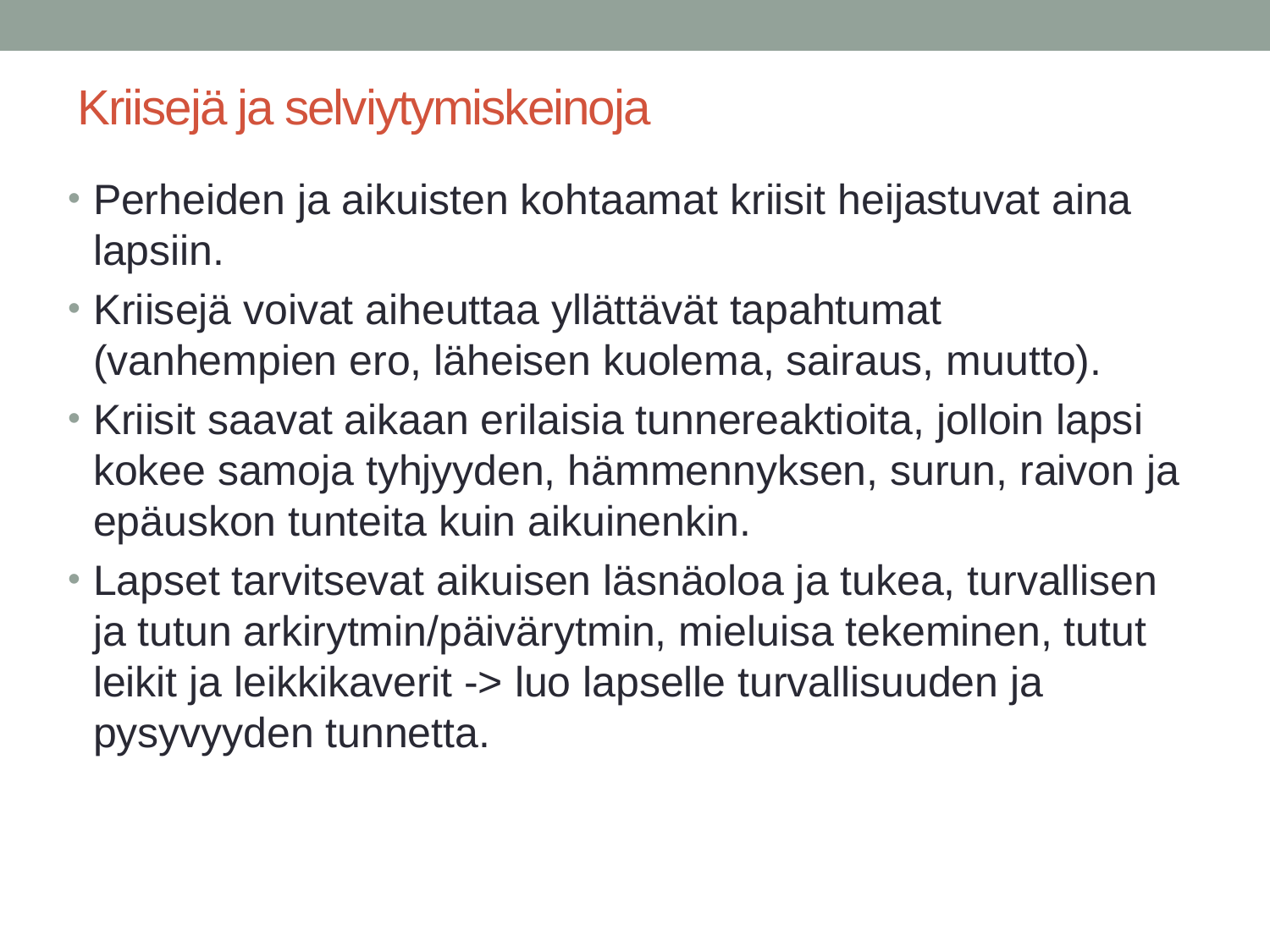

# Kriisejä ja selviytymiskeinoja
Perheiden ja aikuisten kohtaamat kriisit heijastuvat aina lapsiin.
Kriisejä voivat aiheuttaa yllättävät tapahtumat (vanhempien ero, läheisen kuolema, sairaus, muutto).
Kriisit saavat aikaan erilaisia tunnereaktioita, jolloin lapsi kokee samoja tyhjyyden, hämmennyksen, surun, raivon ja epäuskon tunteita kuin aikuinenkin.
Lapset tarvitsevat aikuisen läsnäoloa ja tukea, turvallisen ja tutun arkirytmin/päivärytmin, mieluisa tekeminen, tutut leikit ja leikkikaverit -> luo lapselle turvallisuuden ja pysyvyyden tunnetta.